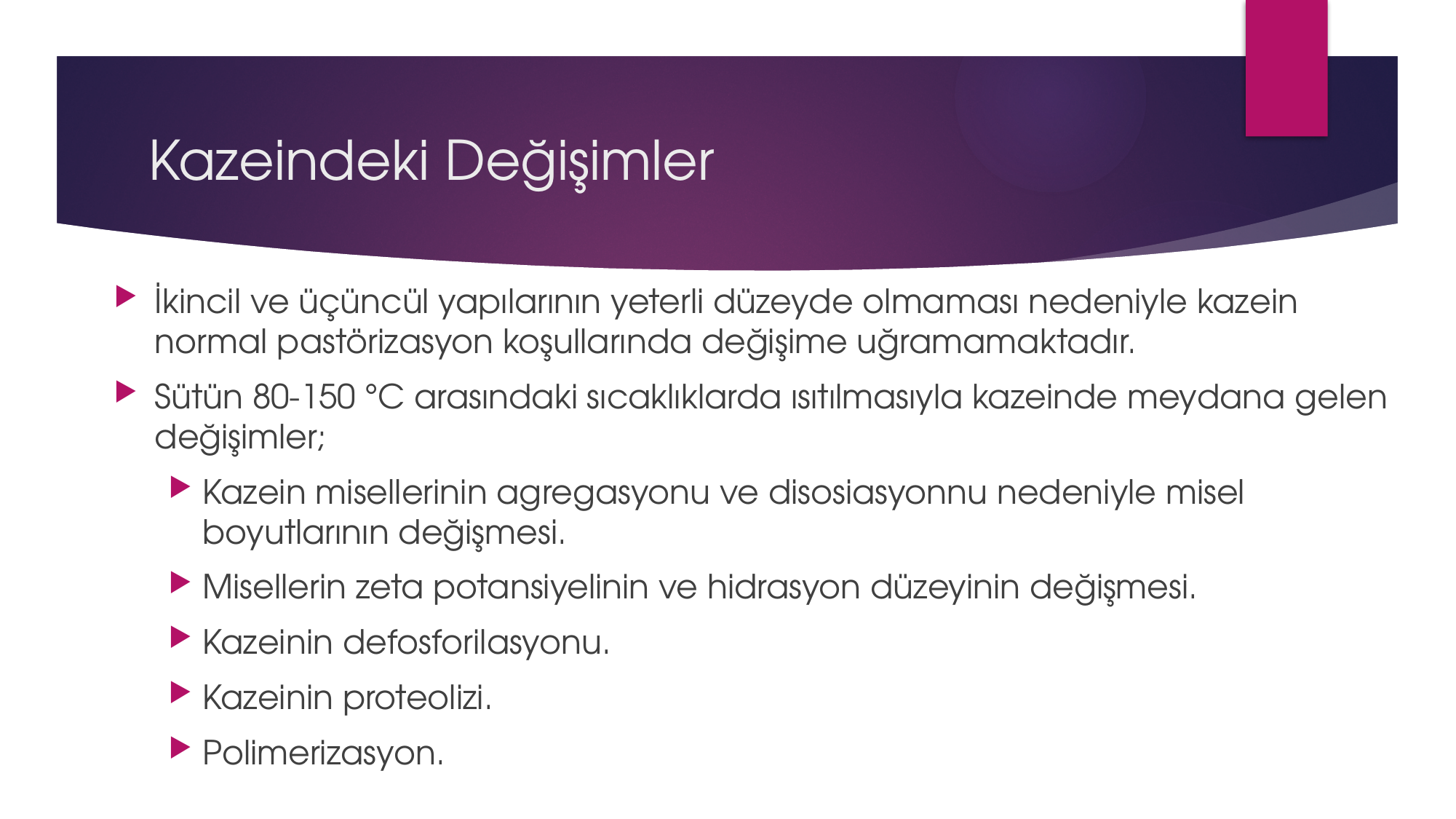

# Kazeindeki Değişimler
İkincil ve üçüncül yapılarının yeterli düzeyde olmaması nedeniyle kazein normal pastörizasyon koşullarında değişime uğramamaktadır.
Sütün 80-150 °C arasındaki sıcaklıklarda ısıtılmasıyla kazeinde meydana gelen değişimler;
Kazein misellerinin agregasyonu ve disosiasyonnu nedeniyle misel boyutlarının değişmesi.
Misellerin zeta potansiyelinin ve hidrasyon düzeyinin değişmesi.
Kazeinin defosforilasyonu.
Kazeinin proteolizi.
Polimerizasyon.